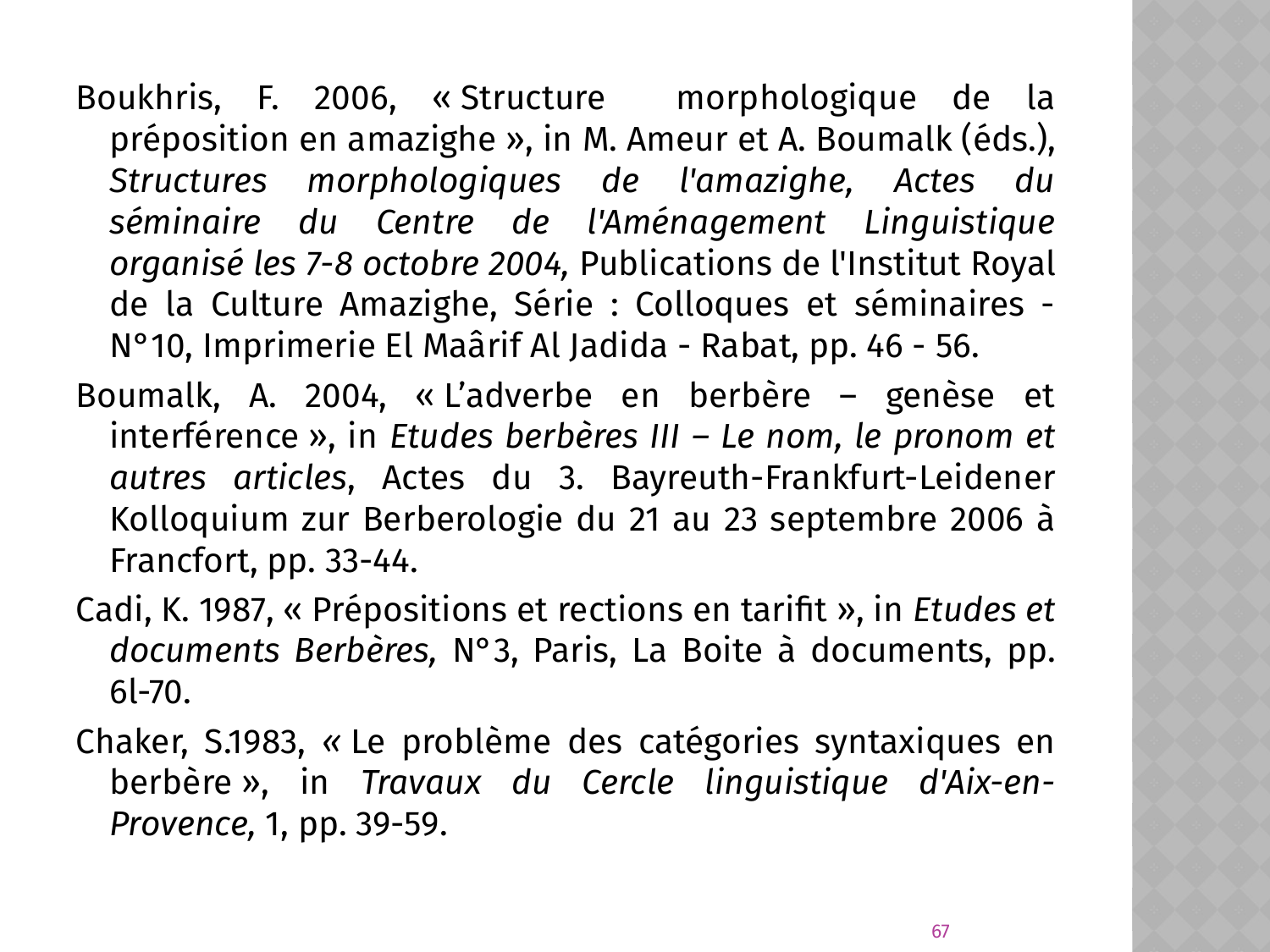

Boukhris, F. 2006, « Structure  morphologique de la préposition en amazighe », in M. Ameur et A. Boumalk (éds.), Structures morphologiques de l'amazighe, Actes du séminaire du Centre de l'Aménagement Linguistique organisé les 7-8 octobre 2004, Publications de l'Institut Royal de la Culture Amazighe, Série : Colloques et séminaires - N°10, Imprimerie El Maârif Al Jadida - Rabat, pp. 46 - 56.
Boumalk, A. 2004, « L’adverbe en berbère – genèse et interférence », in Etudes berbères III – Le nom, le pronom et autres articles, Actes du 3. Bayreuth-Frankfurt-Leidener Kolloquium zur Berberologie du 21 au 23 septembre 2006 à Francfort, pp. 33-44.
Cadi, K. 1987, « Prépositions et rections en tarifit », in Etudes et documents Berbères, N°3, Paris, La Boite à documents, pp. 6l-70.
Chaker, S.1983, « Le problème des catégories syntaxiques en berbère », in Travaux du Cercle linguistique d'Aix-en-Provence, 1, pp. 39-59.

67